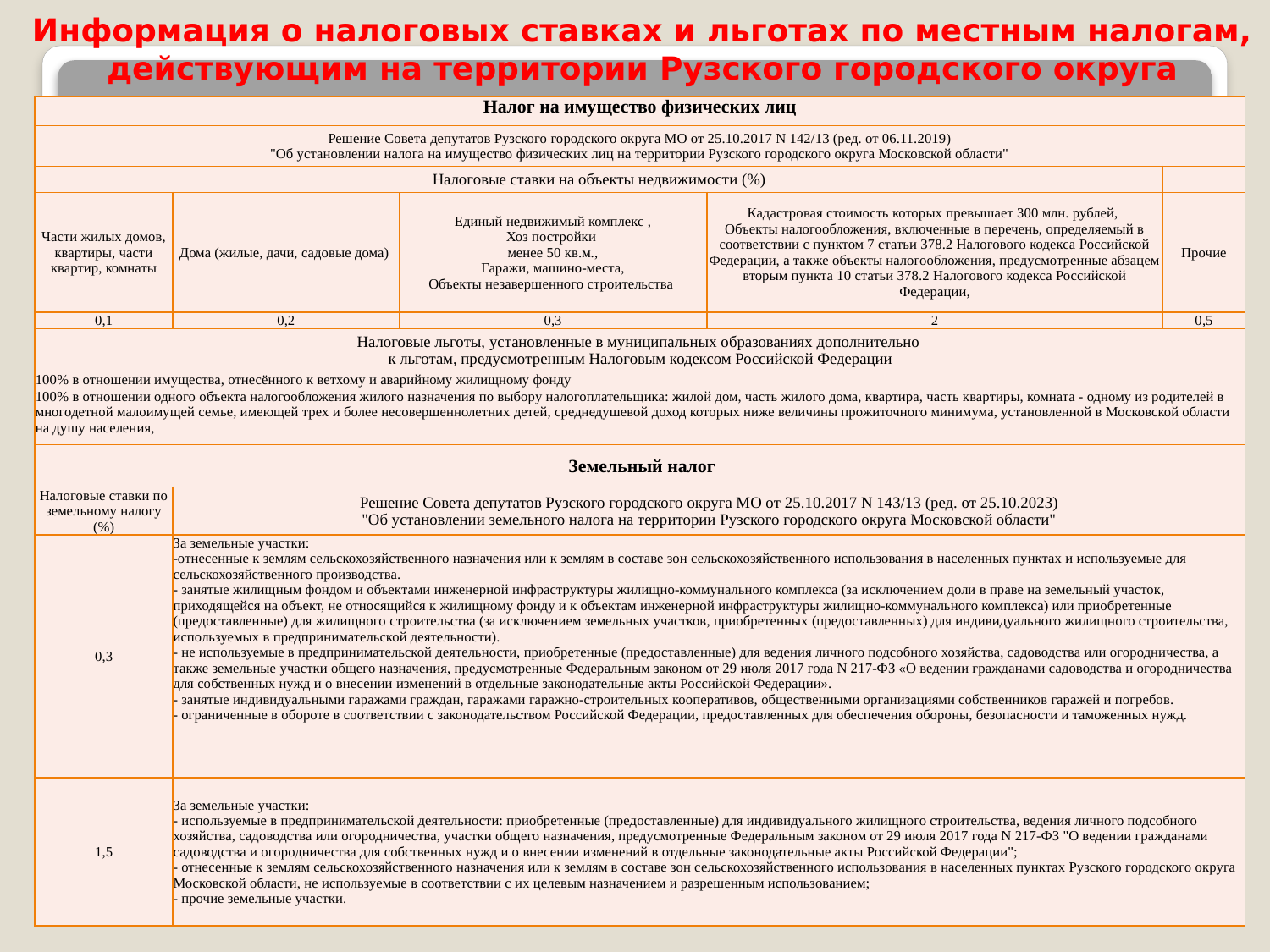

# Информация о налоговых ставках и льготах по местным налогам, действующим на территории Рузского городского округа
| Налог на имущество физических лиц |  |  |  |  |
| --- | --- | --- | --- | --- |
| Решение Совета депутатов Рузского городского округа МО от 25.10.2017 N 142/13 (ред. от 06.11.2019) "Об установлении налога на имущество физических лиц на территории Рузского городского округа Московской области" |  |  |  |  |
| Налоговые ставки на объекты недвижимости (%) |  |  |  |  |
| Части жилых домов, квартиры, части квартир, комнаты | Дома (жилые, дачи, садовые дома) | Единый недвижимый комплекс , Хоз постройки менее 50 кв.м., Гаражи, машино-места, Объекты незавершенного строительства | Кадастровая стоимость которых превышает 300 млн. рублей, Объекты налогообложения, включенные в перечень, определяемый в соответствии с пунктом 7 статьи 378.2 Налогового кодекса Российской Федерации, а также объекты налогообложения, предусмотренные абзацем вторым пункта 10 статьи 378.2 Налогового кодекса Российской Федерации, | Прочие |
| 0,1 | 0,2 | 0,3 | 2 | 0,5 |
| Налоговые льготы, установленные в муниципальных образованиях дополнительно к льготам, предусмотренным Налоговым кодексом Российской Федерации |  |  |  |  |
| 100% в отношении имущества, отнесённого к ветхому и аварийному жилищному фонду |  |  |  |  |
| 100% в отношении одного объекта налогообложения жилого назначения по выбору налогоплательщика: жилой дом, часть жилого дома, квартира, часть квартиры, комната - одному из родителей в многодетной малоимущей семье, имеющей трех и более несовершеннолетних детей, среднедушевой доход которых ниже величины прожиточного минимума, установленной в Московской области на душу населения, |  |  |  |  |
| Земельный налог |  |  |  |  |
| Налоговые ставки по земельному налогу (%) | Решение Совета депутатов Рузского городского округа МО от 25.10.2017 N 143/13 (ред. от 25.10.2023) "Об установлении земельного налога на территории Рузского городского округа Московской области" |  |  |  |
| 0,3 | За земельные участки: -отнесенные к землям сельскохозяйственного назначения или к землям в составе зон сельскохозяйственного использования в населенных пунктах и используемые для сельскохозяйственного производства. - занятые жилищным фондом и объектами инженерной инфраструктуры жилищно-коммунального комплекса (за исключением доли в праве на земельный участок, приходящейся на объект, не относящийся к жилищному фонду и к объектам инженерной инфраструктуры жилищно-коммунального комплекса) или приобретенные (предоставленные) для жилищного строительства (за исключением земельных участков, приобретенных (предоставленных) для индивидуального жилищного строительства, используемых в предпринимательской деятельности). - не используемые в предпринимательской деятельности, приобретенные (предоставленные) для ведения личного подсобного хозяйства, садоводства или огородничества, а также земельные участки общего назначения, предусмотренные Федеральным законом от 29 июля 2017 года N 217-ФЗ «О ведении гражданами садоводства и огородничества для собственных нужд и о внесении изменений в отдельные законодательные акты Российской Федерации». - занятые индивидуальными гаражами граждан, гаражами гаражно-строительных кооперативов, общественными организациями собственников гаражей и погребов. - ограниченные в обороте в соответствии с законодательством Российской Федерации, предоставленных для обеспечения обороны, безопасности и таможенных нужд. |  |  |  |
| 1,5 | За земельные участки: - используемые в предпринимательской деятельности: приобретенные (предоставленные) для индивидуального жилищного строительства, ведения личного подсобного хозяйства, садоводства или огородничества, участки общего назначения, предусмотренные Федеральным законом от 29 июля 2017 года N 217-ФЗ "О ведении гражданами садоводства и огородничества для собственных нужд и о внесении изменений в отдельные законодательные акты Российской Федерации"; - отнесенные к землям сельскохозяйственного назначения или к землям в составе зон сельскохозяйственного использования в населенных пунктах Рузского городского округа Московской области, не используемые в соответствии с их целевым назначением и разрешенным использованием; - прочие земельные участки. |  |  |  |